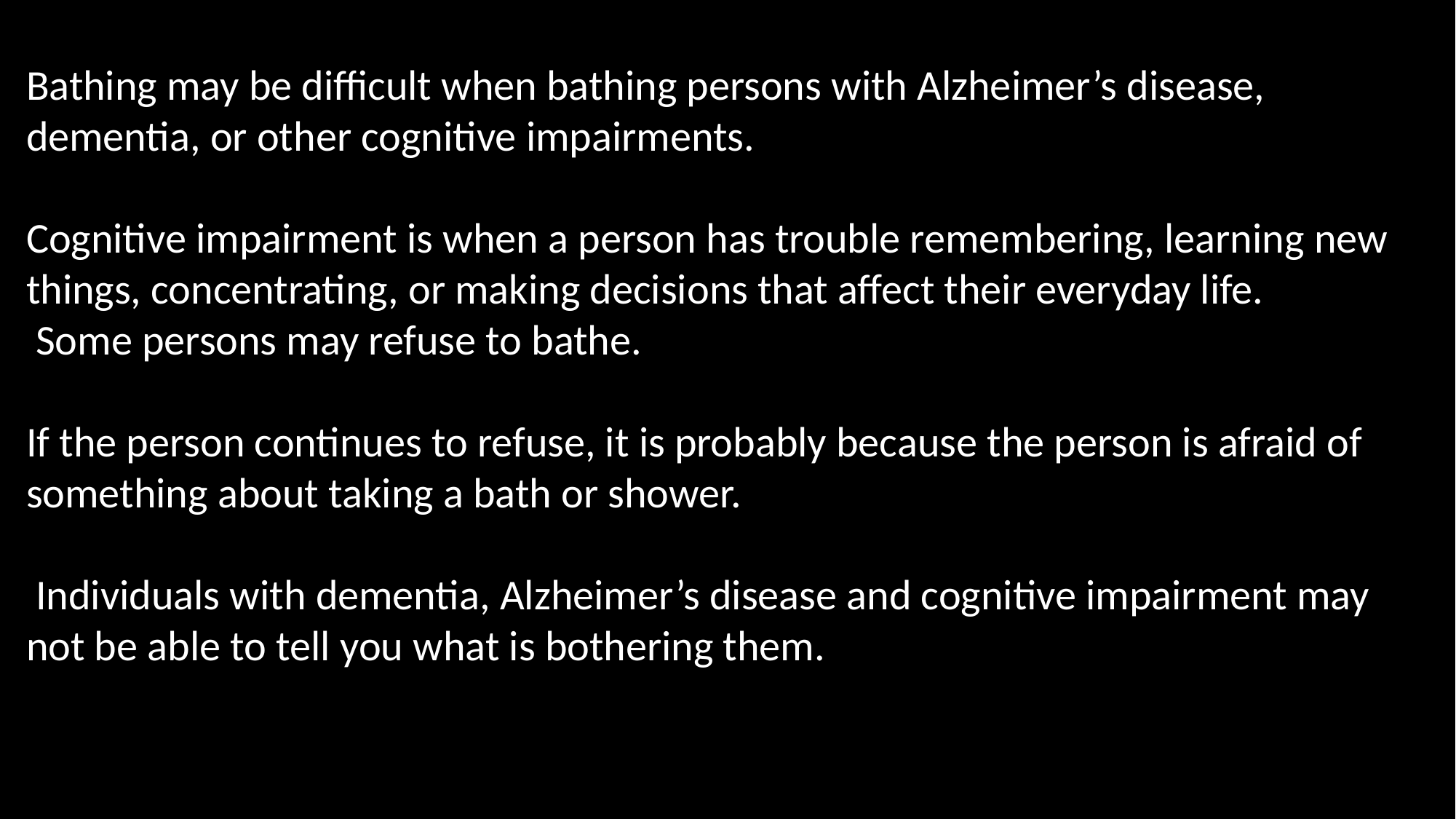

Bathing may be difficult when bathing persons with Alzheimer’s disease, dementia, or other cognitive impairments.

Cognitive impairment is when a person has trouble remembering, learning new things, concentrating, or making decisions that affect their everyday life.
 Some persons may refuse to bathe.

If the person continues to refuse, it is probably because the person is afraid of something about taking a bath or shower.

 Individuals with dementia, Alzheimer’s disease and cognitive impairment may not be able to tell you what is bothering them.